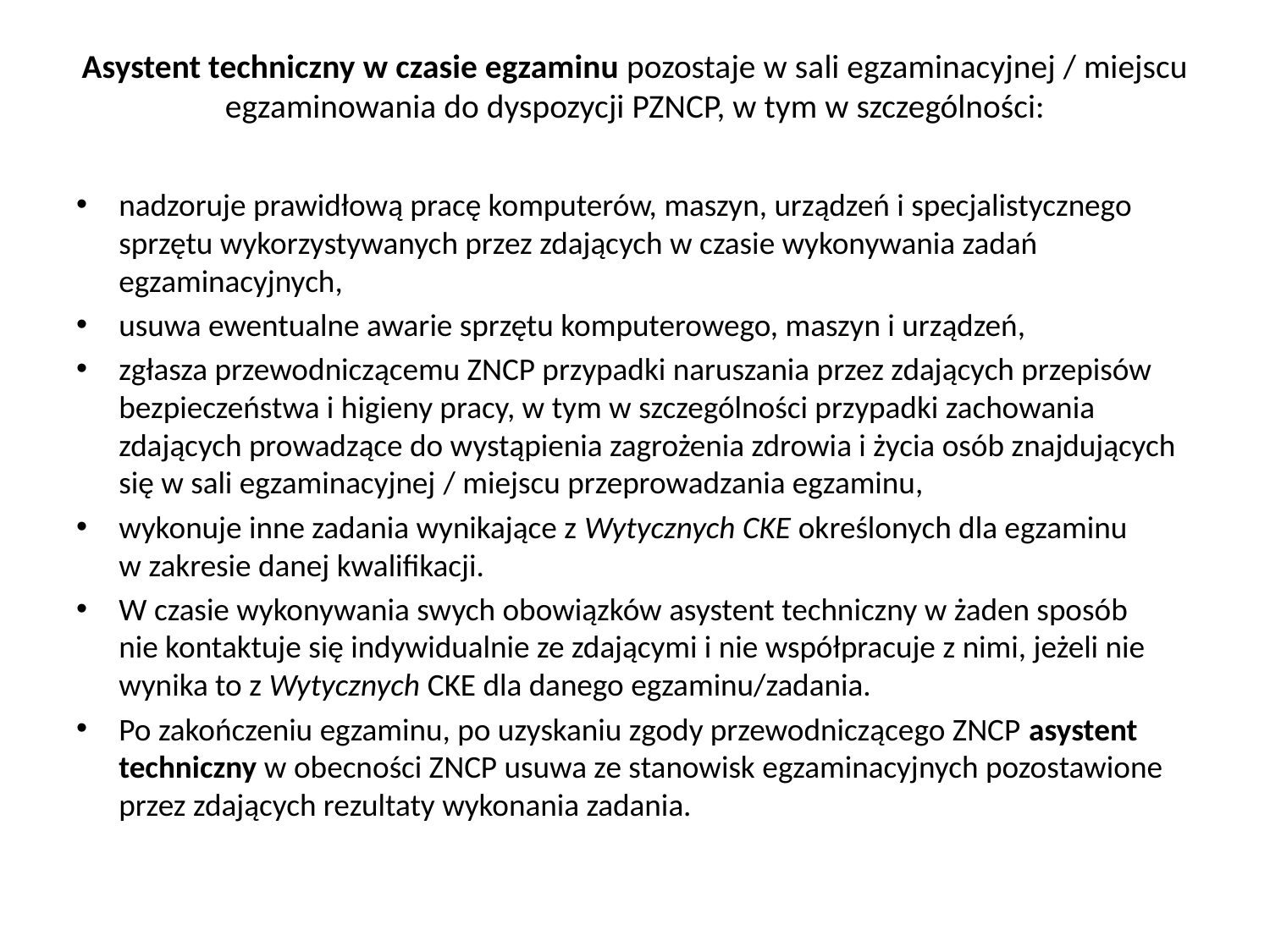

# Asystent techniczny w czasie egzaminu pozostaje w sali egzaminacyjnej / miejscu egzaminowania do dyspozycji PZNCP, w tym w szczególności:
nadzoruje prawidłową pracę komputerów, maszyn, urządzeń i specjalistycznego sprzętu wykorzystywanych przez zdających w czasie wykonywania zadań egzaminacyjnych,
usuwa ewentualne awarie sprzętu komputerowego, maszyn i urządzeń,
zgłasza przewodniczącemu ZNCP przypadki naruszania przez zdających ‎przepisów bezpieczeństwa i higieny pracy, w tym w szczególności przypadki zachowania zdających prowadzące do wystąpienia zagrożenia zdrowia i życia osób znajdujących się w sali egzaminacyjnej / miejscu przeprowadzania egzaminu,
wykonuje inne zadania wynikające z Wytycznych CKE określonych dla egzaminu w zakresie danej kwalifikacji.
W czasie wykonywania swych obowiązków asystent techniczny w żaden sposób nie kontaktuje się indywidualnie ze zdającymi i nie współpracuje z nimi, jeżeli nie wynika to z Wytycznych CKE dla danego egzaminu/zadania.
Po zakończeniu egzaminu, po uzyskaniu zgody przewodniczącego ZNCP asystent techniczny w obecności ZNCP usuwa ze stanowisk egzaminacyjnych pozostawione przez zdających rezultaty wykonania zadania.